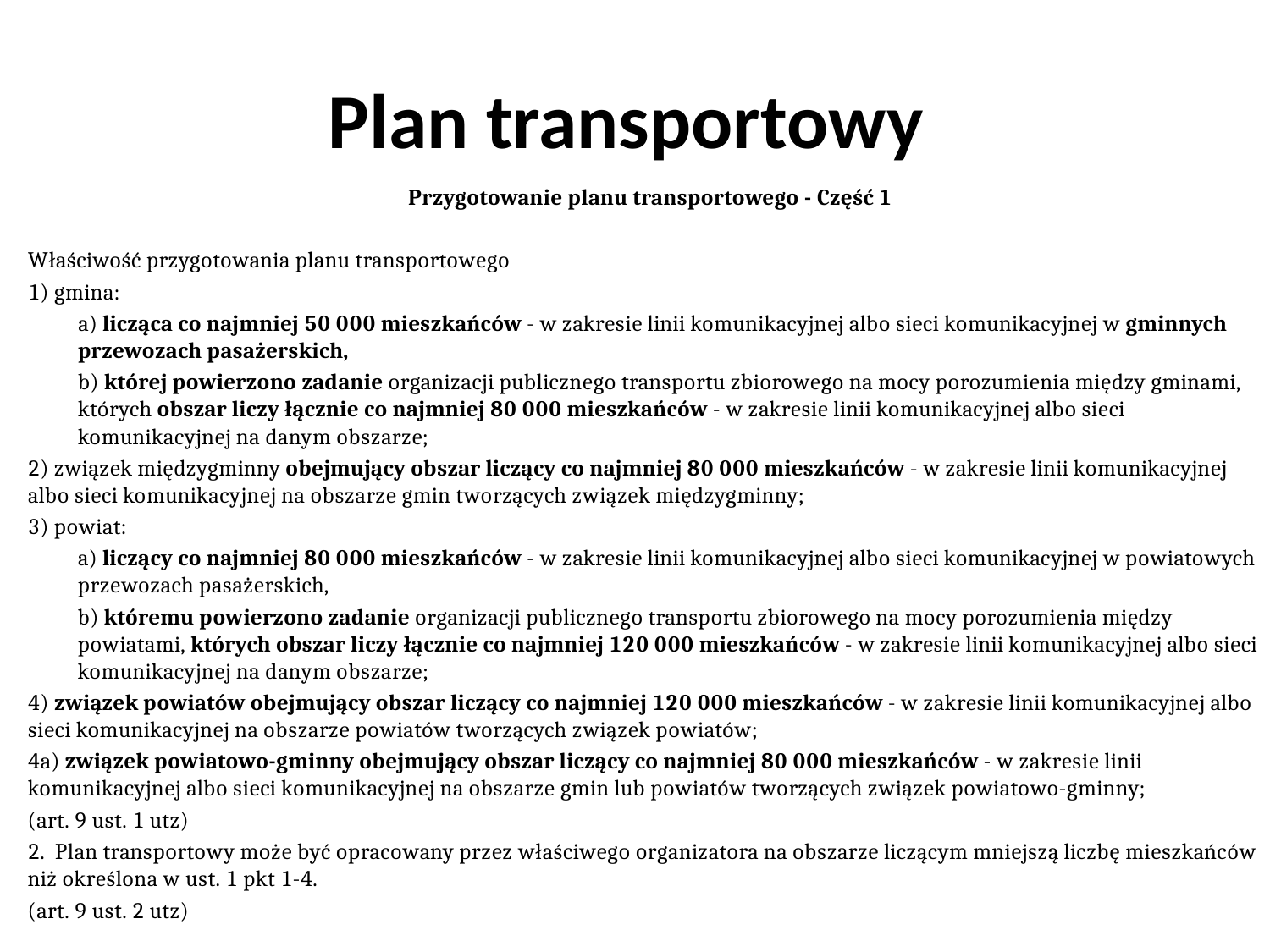

# Plan transportowy
Przygotowanie planu transportowego - Część 1

Właściwość przygotowania planu transportowego
1) gmina:
a) licząca co najmniej 50 000 mieszkańców - w zakresie linii komunikacyjnej albo sieci komunikacyjnej w gminnych przewozach pasażerskich,
b) której powierzono zadanie organizacji publicznego transportu zbiorowego na mocy porozumienia między gminami, których obszar liczy łącznie co najmniej 80 000 mieszkańców - w zakresie linii komunikacyjnej albo sieci komunikacyjnej na danym obszarze;
2) związek międzygminny obejmujący obszar liczący co najmniej 80 000 mieszkańców - w zakresie linii komunikacyjnej albo sieci komunikacyjnej na obszarze gmin tworzących związek międzygminny;
3) powiat:
a) liczący co najmniej 80 000 mieszkańców - w zakresie linii komunikacyjnej albo sieci komunikacyjnej w powiatowych przewozach pasażerskich,
b) któremu powierzono zadanie organizacji publicznego transportu zbiorowego na mocy porozumienia między powiatami, których obszar liczy łącznie co najmniej 120 000 mieszkańców - w zakresie linii komunikacyjnej albo sieci komunikacyjnej na danym obszarze;
4) związek powiatów obejmujący obszar liczący co najmniej 120 000 mieszkańców - w zakresie linii komunikacyjnej albo sieci komunikacyjnej na obszarze powiatów tworzących związek powiatów;
4a) związek powiatowo-gminny obejmujący obszar liczący co najmniej 80 000 mieszkańców - w zakresie linii komunikacyjnej albo sieci komunikacyjnej na obszarze gmin lub powiatów tworzących związek powiatowo-gminny;
(art. 9 ust. 1 utz)
2.  Plan transportowy może być opracowany przez właściwego organizatora na obszarze liczącym mniejszą liczbę mieszkańców niż określona w ust. 1 pkt 1-4.
(art. 9 ust. 2 utz)